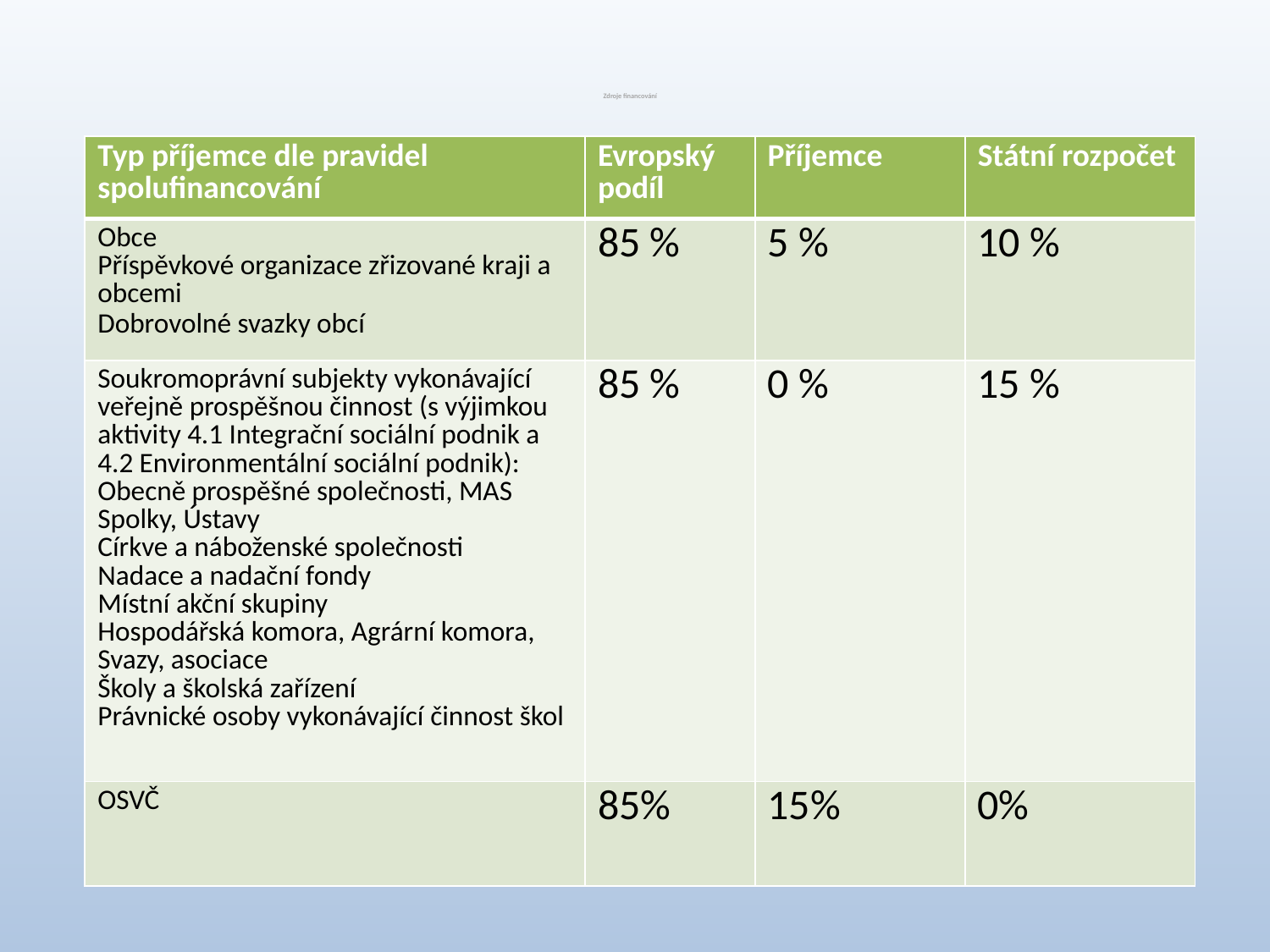

# Zdroje financování
| Typ příjemce dle pravidel spolufinancování | Evropský podíl | Příjemce | Státní rozpočet |
| --- | --- | --- | --- |
| Obce Příspěvkové organizace zřizované kraji a obcemi Dobrovolné svazky obcí | 85 % | 5 % | 10 % |
| Soukromoprávní subjekty vykonávající veřejně prospěšnou činnost (s výjimkou aktivity 4.1 Integrační sociální podnik a 4.2 Environmentální sociální podnik): Obecně prospěšné společnosti, MAS Spolky, Ústavy Církve a náboženské společnosti Nadace a nadační fondy Místní akční skupiny Hospodářská komora, Agrární komora, Svazy, asociace Školy a školská zařízení Právnické osoby vykonávající činnost škol | 85 % | 0 % | 15 % |
| OSVČ | 85% | 15% | 0% |